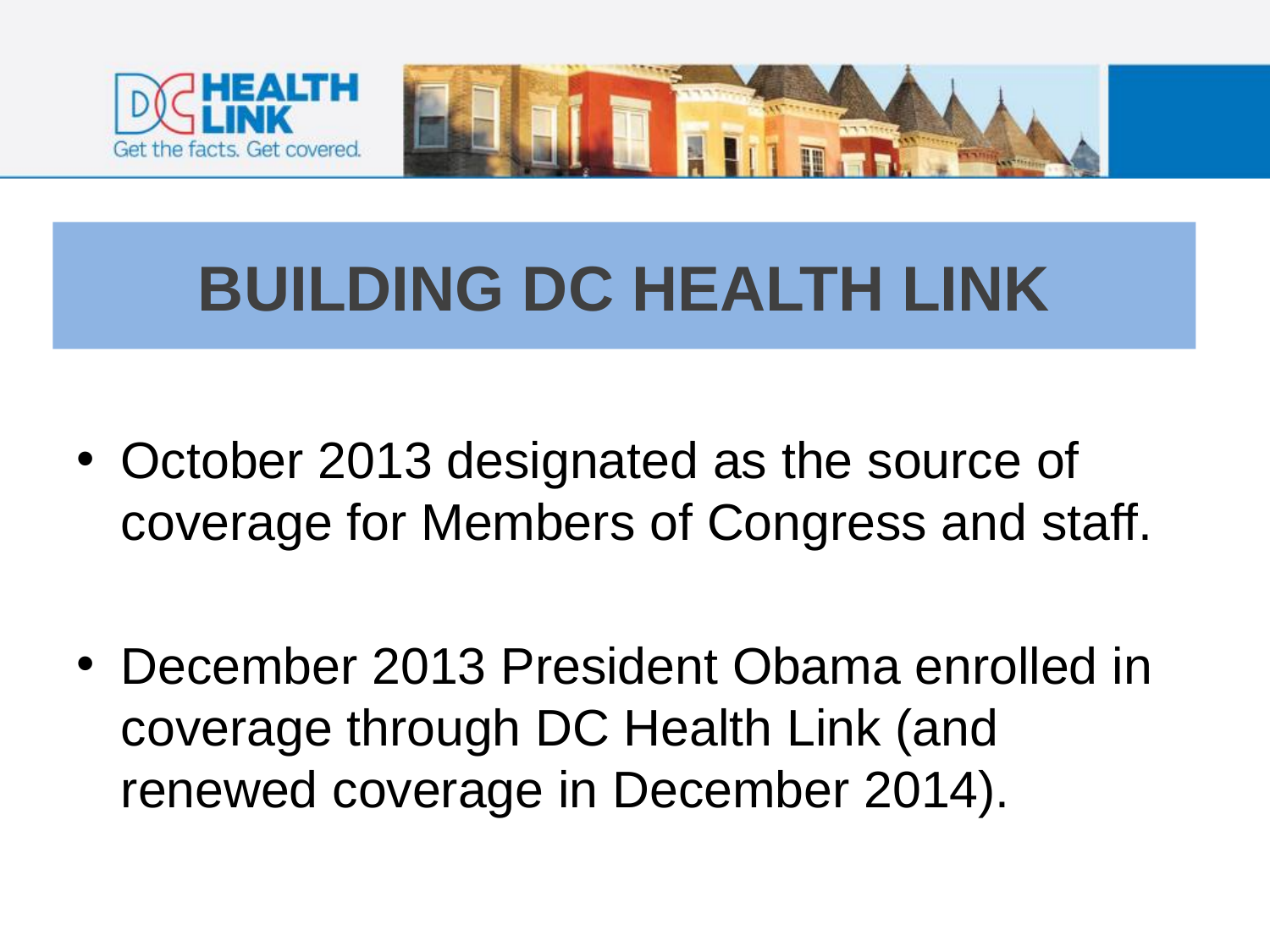

# BUILDING DC HEALTH LINK

October 2013 designated as the source of coverage for Members of Congress and staff.

December 2013 President Obama enrolled in coverage through DC Health Link (and renewed coverage in December 2014).